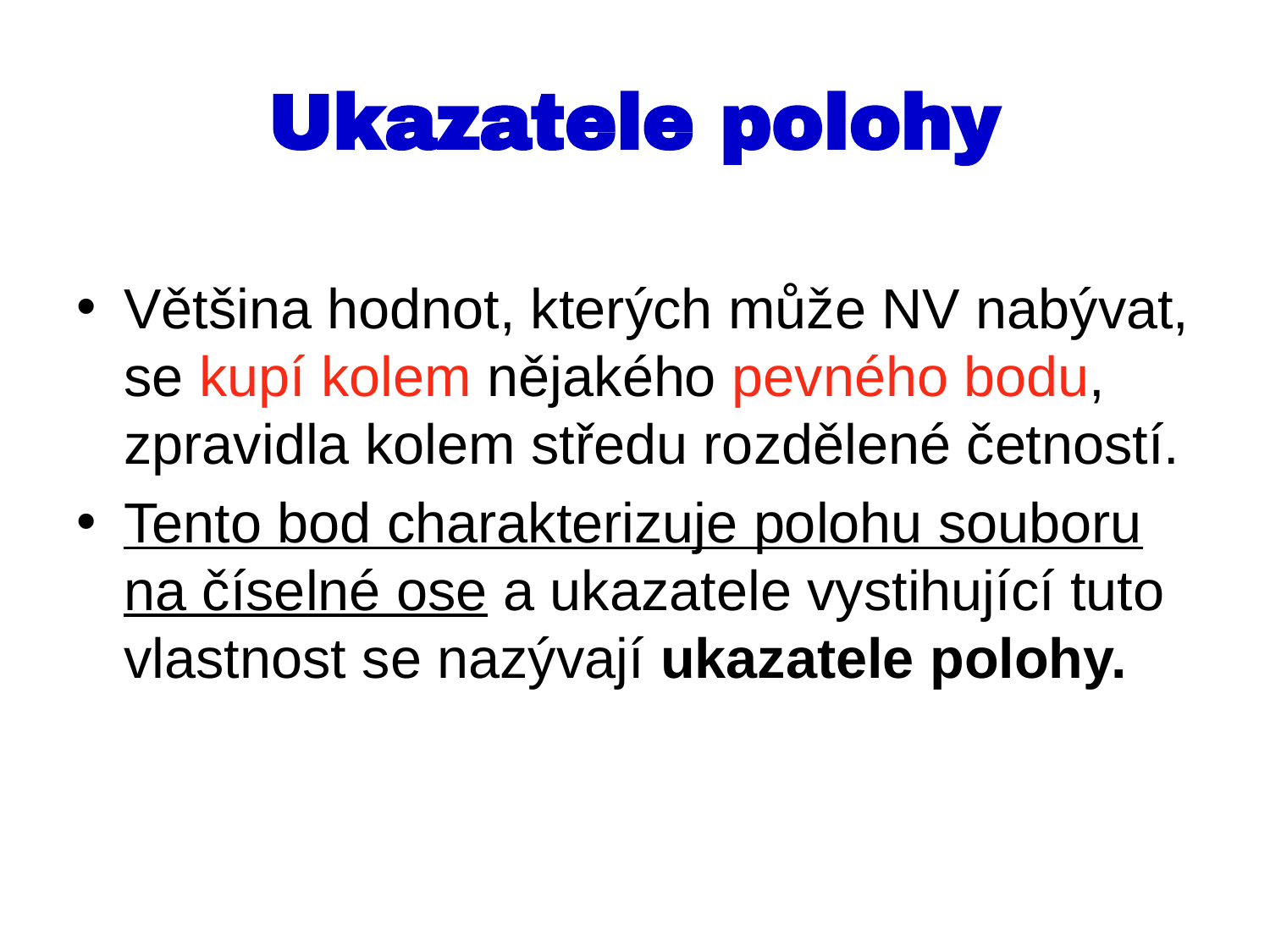

# Ukazatele polohy
Většina hodnot, kterých může NV nabývat, se kupí kolem nějakého pevného bodu, zpravidla kolem středu rozdělené četností.
Tento bod charakterizuje polohu souboru na číselné ose a ukazatele vystihující tuto vlastnost se nazývají ukazatele polohy.